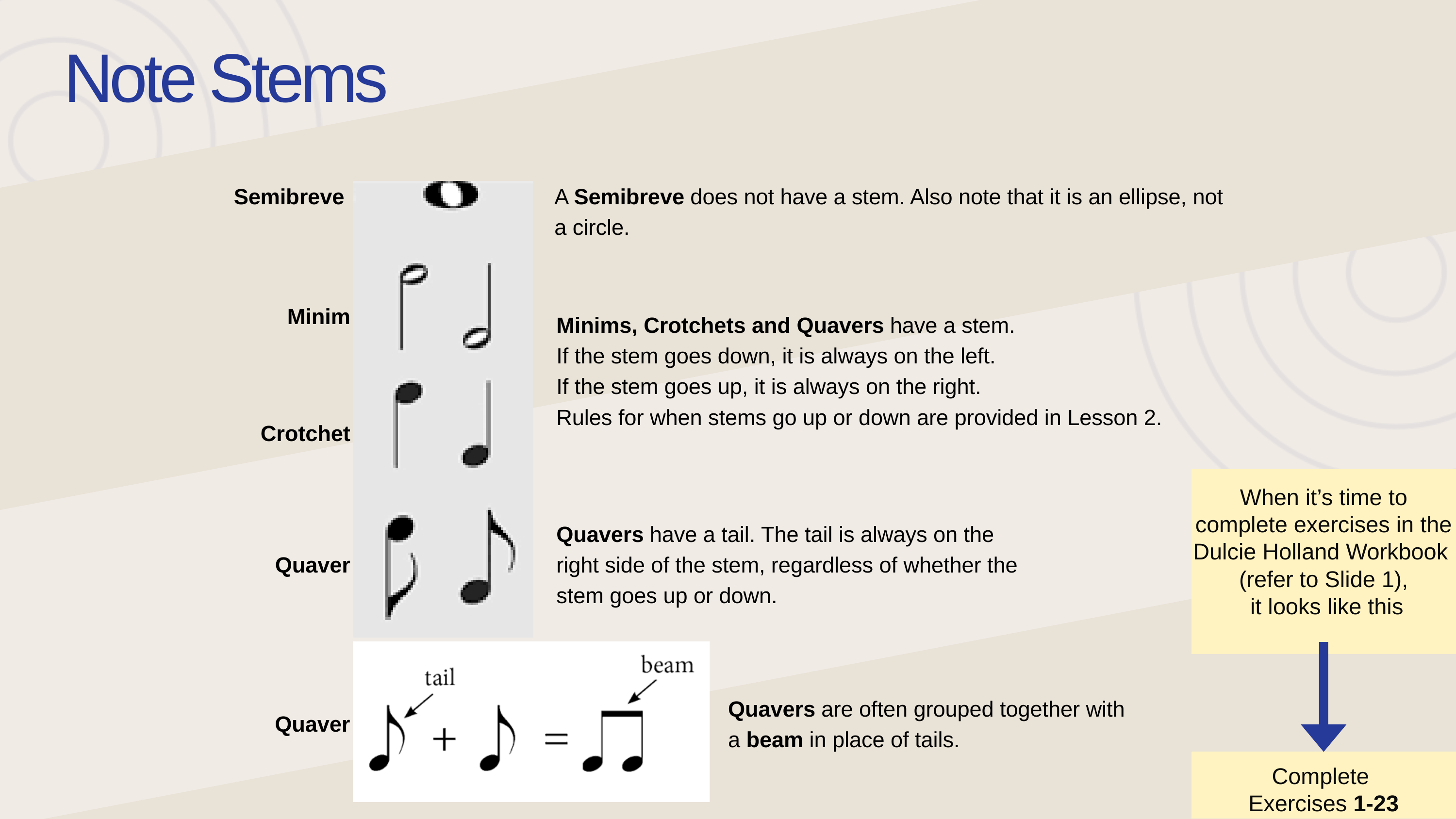

Note Stems

Semibreve
A Semibreve does not have a stem. Also note that it is an ellipse, not a circle.

Minim
Minims, Crotchets and Quavers have a stem.
If the stem goes down, it is always on the left.
If the stem goes up, it is always on the right.
Rules for when stems go up or down are provided in Lesson 2.
Crotchet

When it’s time to complete exercises in the Dulcie Holland Workbook
(refer to Slide 1),
 it looks like this
Quavers have a tail. The tail is always on the right side of the stem, regardless of whether the stem goes up or down.
Quaver

Quavers are often grouped together with
a beam in place of tails.
Quaver

Complete
Exercises 1-23